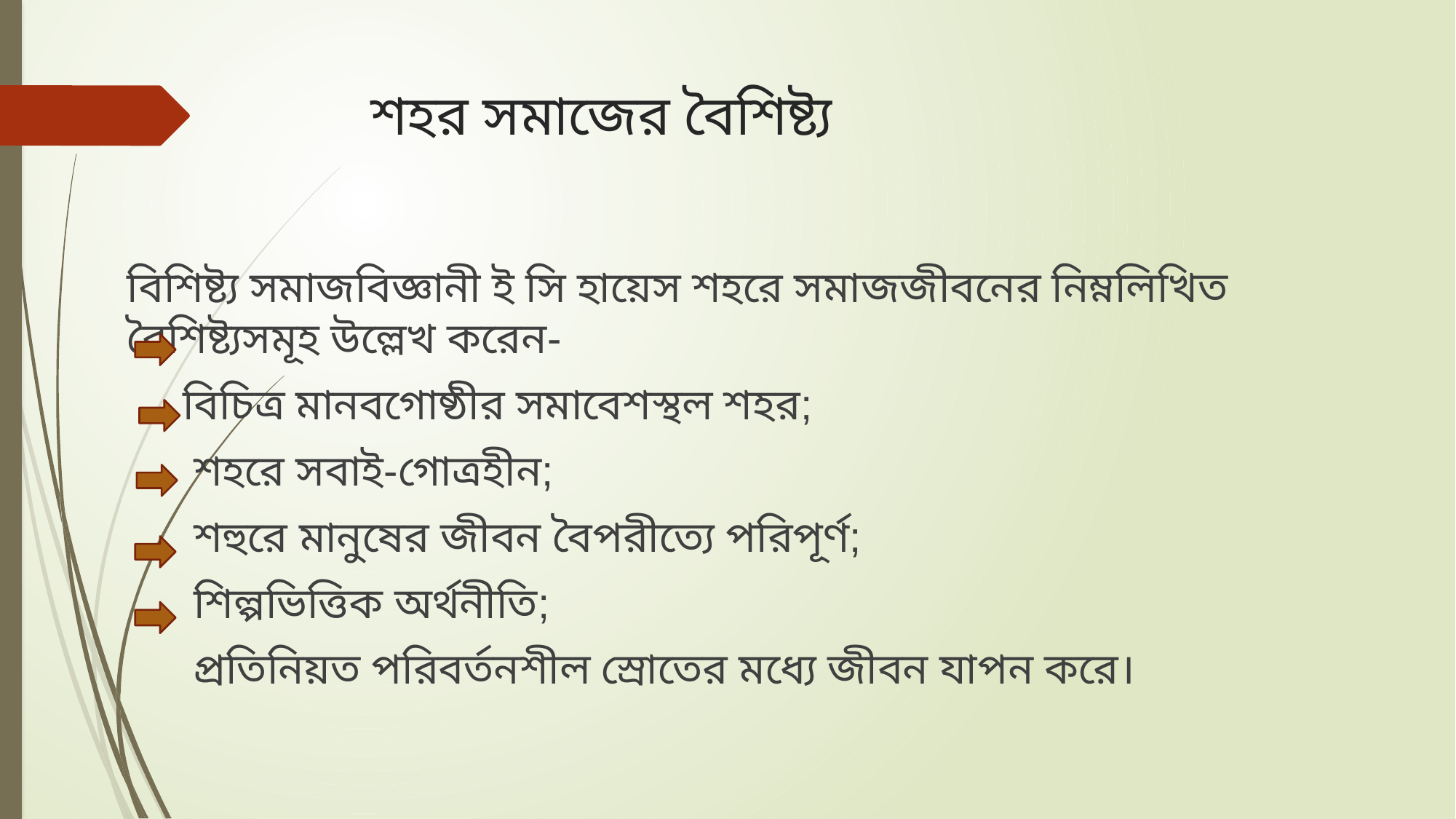

# শহর সমাজের বৈশিষ্ট্য
বিশিষ্ট্য সমাজবিজ্ঞানী ই সি হায়েস শহরে সমাজজীবনের নিম্নলিখিত বৈশিষ্ট্যসমূহ উল্লেখ করেন-
     বিচিত্র মানবগোষ্ঠীর সমাবেশস্থল শহর;
      শহরে সবাই-গোত্রহীন;
      শহুরে মানুষের জীবন বৈপরীত্যে পরিপূর্ণ;
      শিল্পভিত্তিক অর্থনীতি;
      প্রতিনিয়ত পরিবর্তনশীল স্রোতের মধ্যে জীবন যাপন করে।